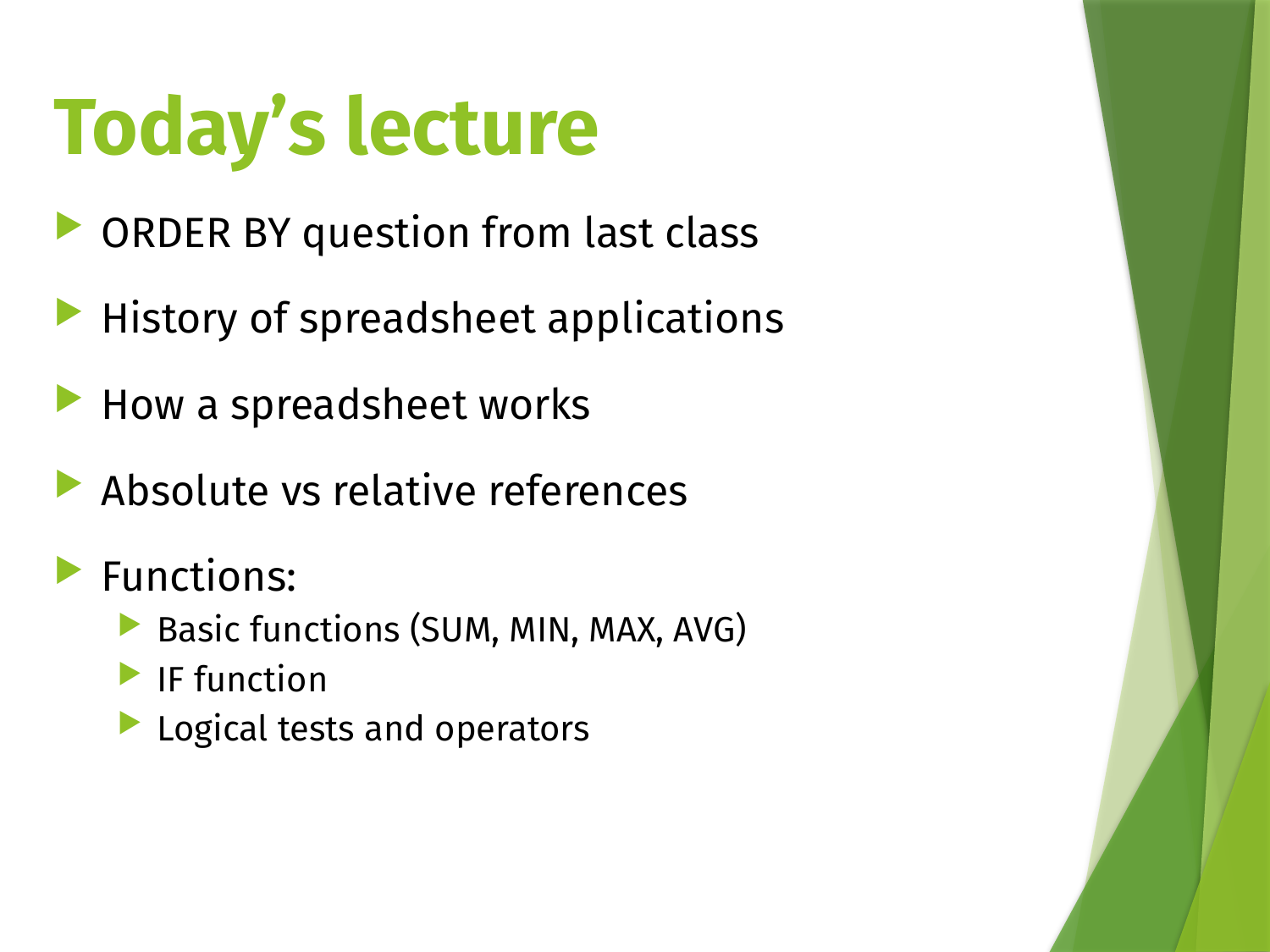

# Today’s lecture
ORDER BY question from last class
History of spreadsheet applications
How a spreadsheet works
Absolute vs relative references
Functions:
Basic functions (SUM, MIN, MAX, AVG)
IF function
Logical tests and operators